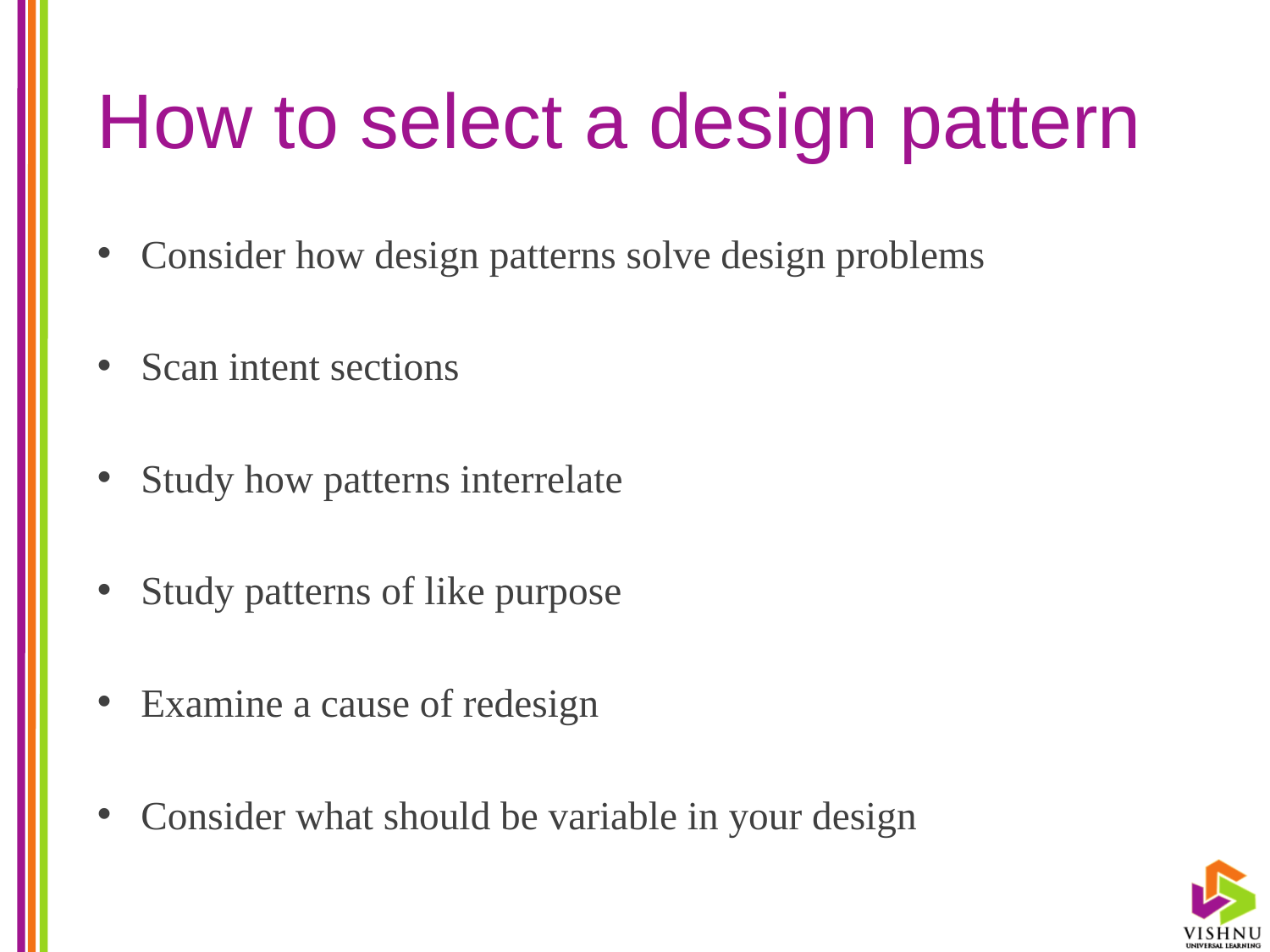

# How to select a design pattern
Consider how design patterns solve design problems

Scan intent sections

Study how patterns interrelate

Study patterns of like purpose

Examine a cause of redesign

Consider what should be variable in your design